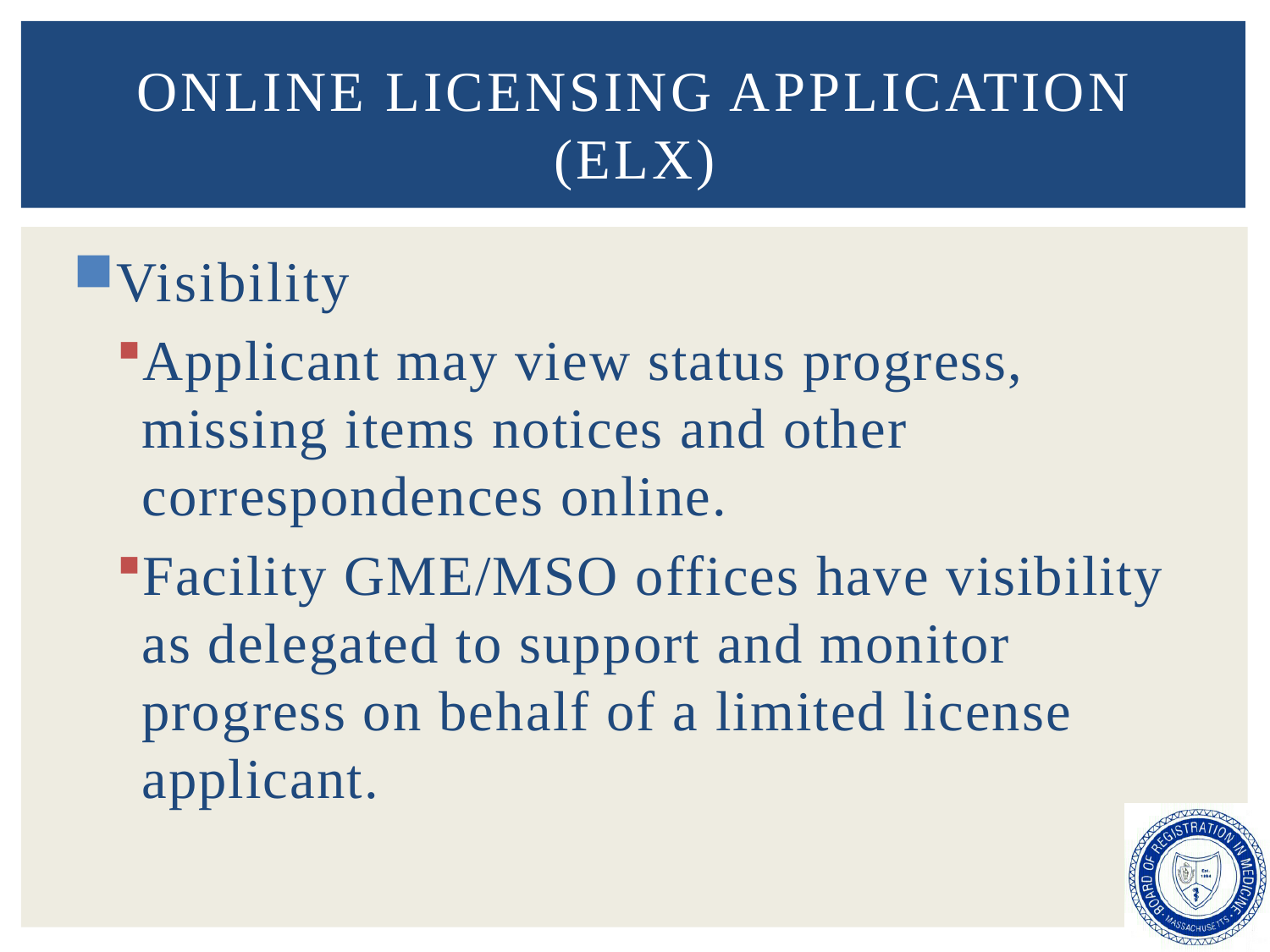

# ONLINE LICENSING APPLICATION (ELX)
Visibility
Applicant may view status progress, missing items notices and other correspondences online.
Facility GME/MSO offices have visibility as delegated to support and monitor progress on behalf of a limited license applicant.